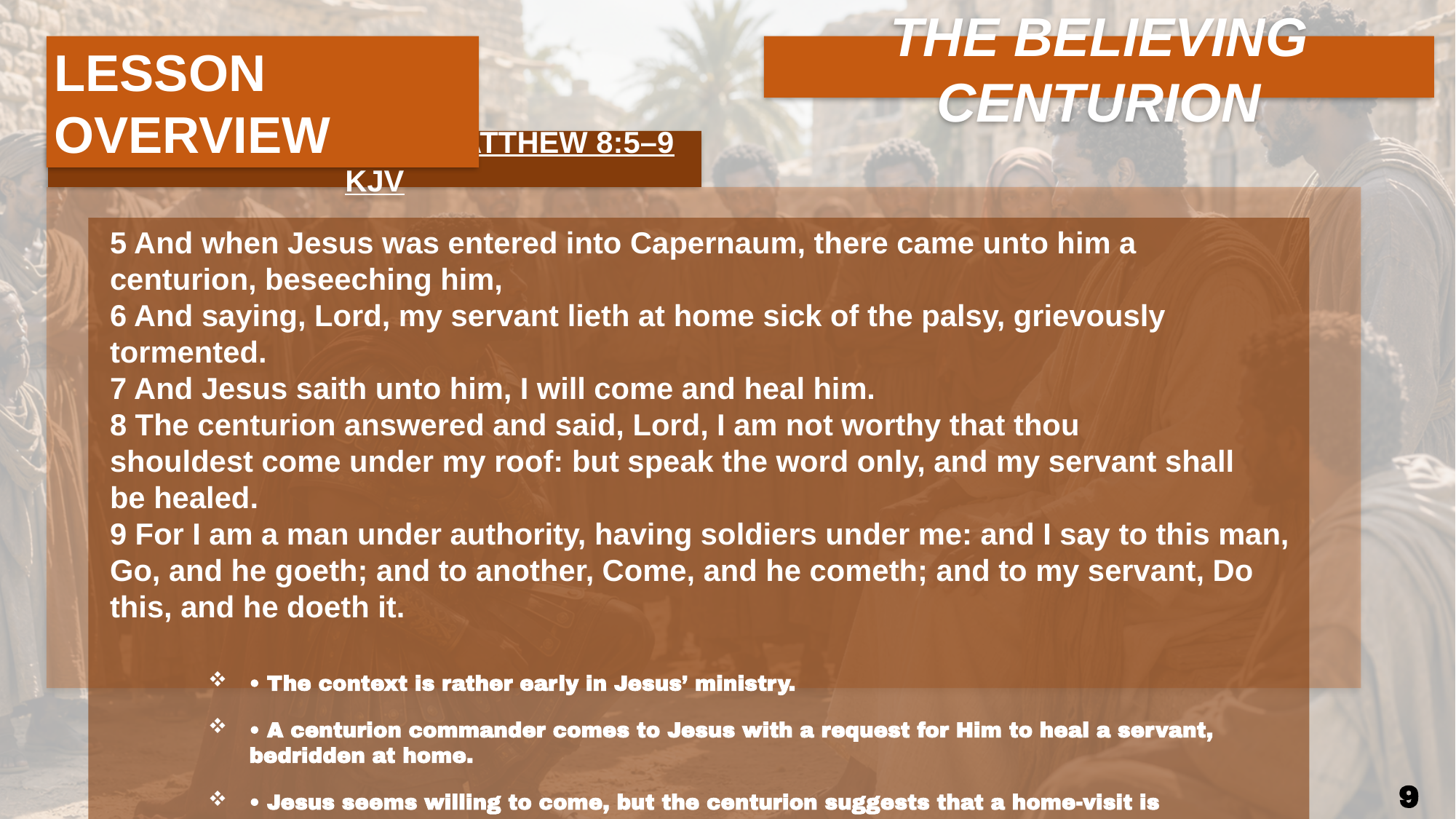

LESSON OVERVIEW
THE BELIEVING CENTURION
A Man of Authority - Matthew 8:5–9 KJV

5 And when Jesus was entered into Capernaum, there came unto him a centurion, beseeching him,
6 And saying, Lord, my servant lieth at home sick of the palsy, grievously tormented.
7 And Jesus saith unto him, I will come and heal him.
8 The centurion answered and said, Lord, I am not worthy that thou shouldest come under my roof: but speak the word only, and my servant shall be healed.
9 For I am a man under authority, having soldiers under me: and I say to this man, Go, and he goeth; and to another, Come, and he cometh; and to my servant, Do this, and he doeth it.

• The context is rather early in Jesus’ ministry.
• A centurion commander comes to Jesus with a request for Him to heal a servant, bedridden at home.
• Jesus seems willing to come, but the centurion suggests that a home-visit is unnecessary.
• He respects Jesus’ authority, and He thinks Jesus might just as well heal at a distance.
9